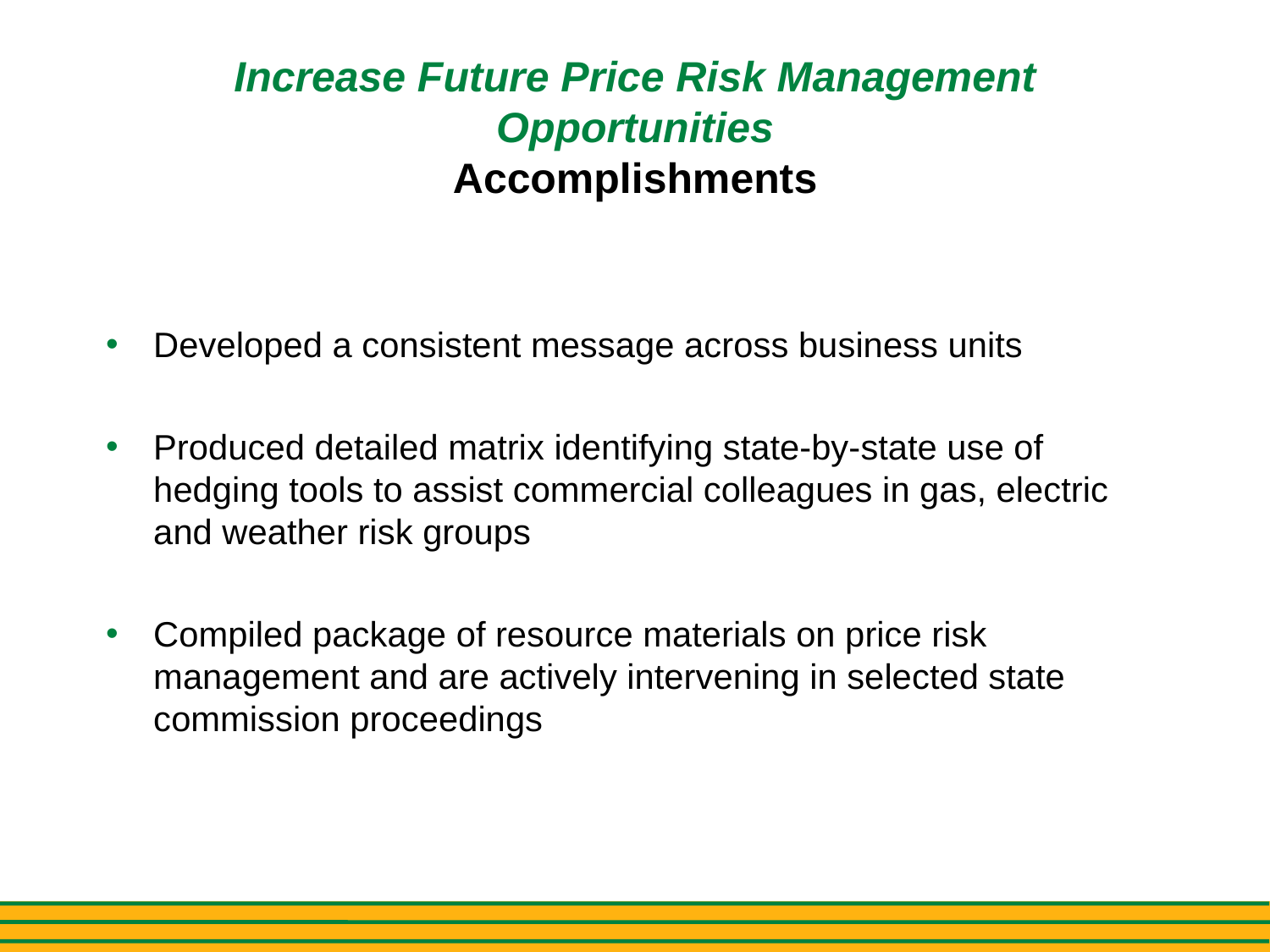

# Increase Future Price Risk Management Opportunities Accomplishments

Developed a consistent message across business units

Produced detailed matrix identifying state-by-state use of hedging tools to assist commercial colleagues in gas, electric and weather risk groups

Compiled package of resource materials on price risk management and are actively intervening in selected state commission proceedings